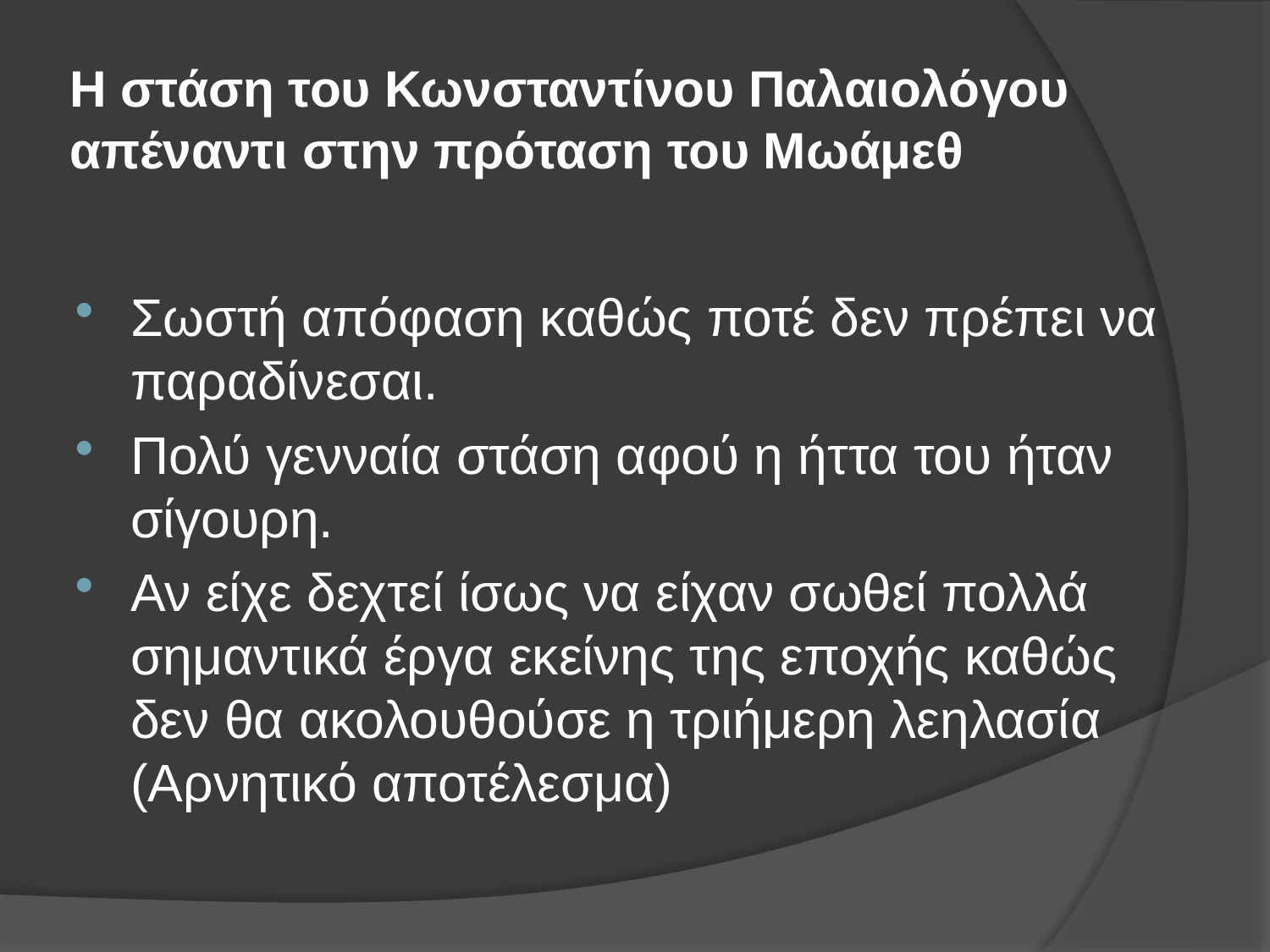

# Η στάση του Κωνσταντίνου Παλαιολόγου απέναντι στην πρόταση του Μωάμεθ
Σωστή απόφαση καθώς ποτέ δεν πρέπει να παραδίνεσαι.
Πολύ γενναία στάση αφού η ήττα του ήταν σίγουρη.
Αν είχε δεχτεί ίσως να είχαν σωθεί πολλά σημαντικά έργα εκείνης της εποχής καθώς δεν θα ακολουθούσε η τριήμερη λεηλασία (Αρνητικό αποτέλεσμα)